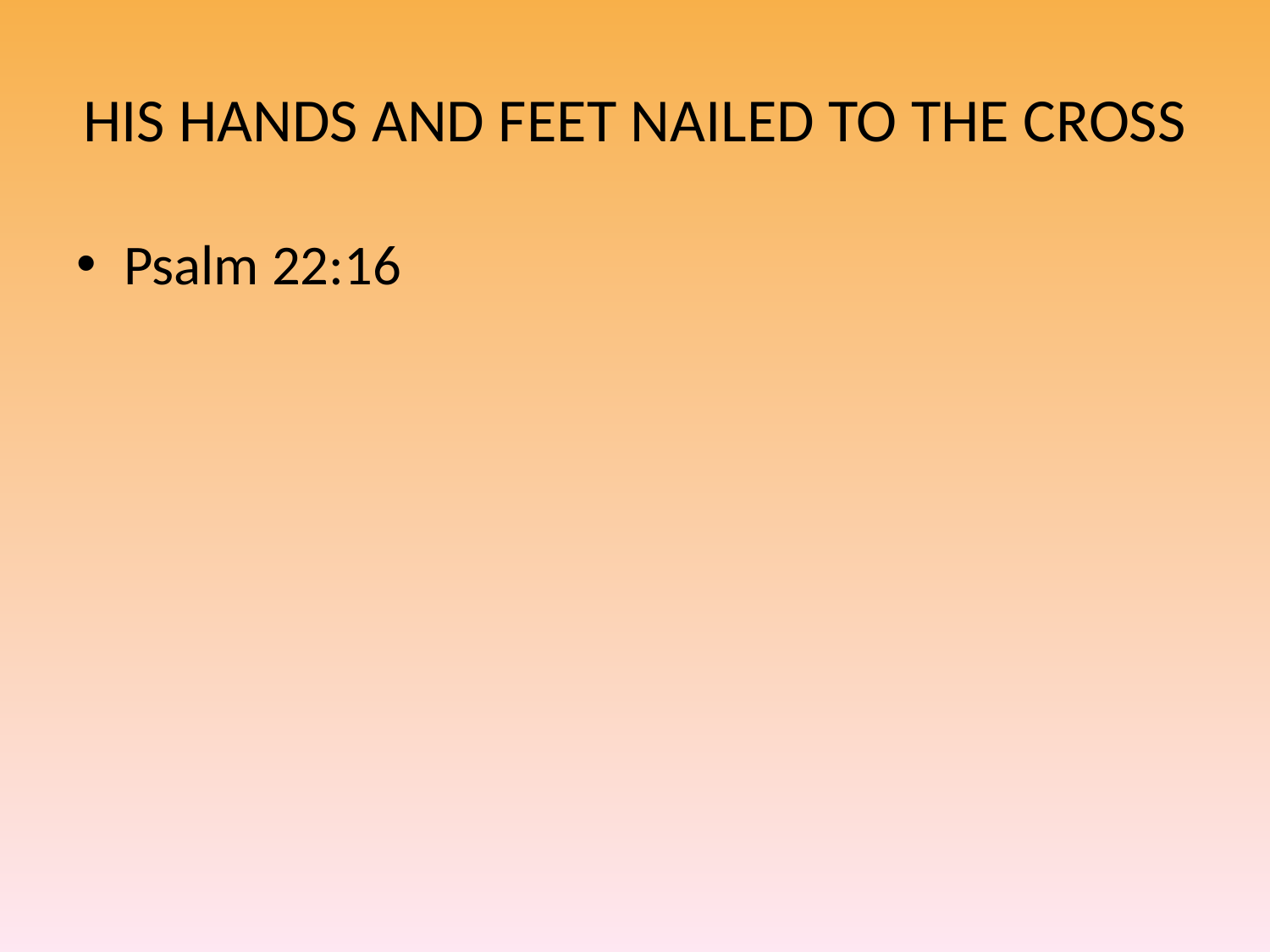

# HIS HANDS AND FEET NAILED TO THE CROSS
Psalm 22:16